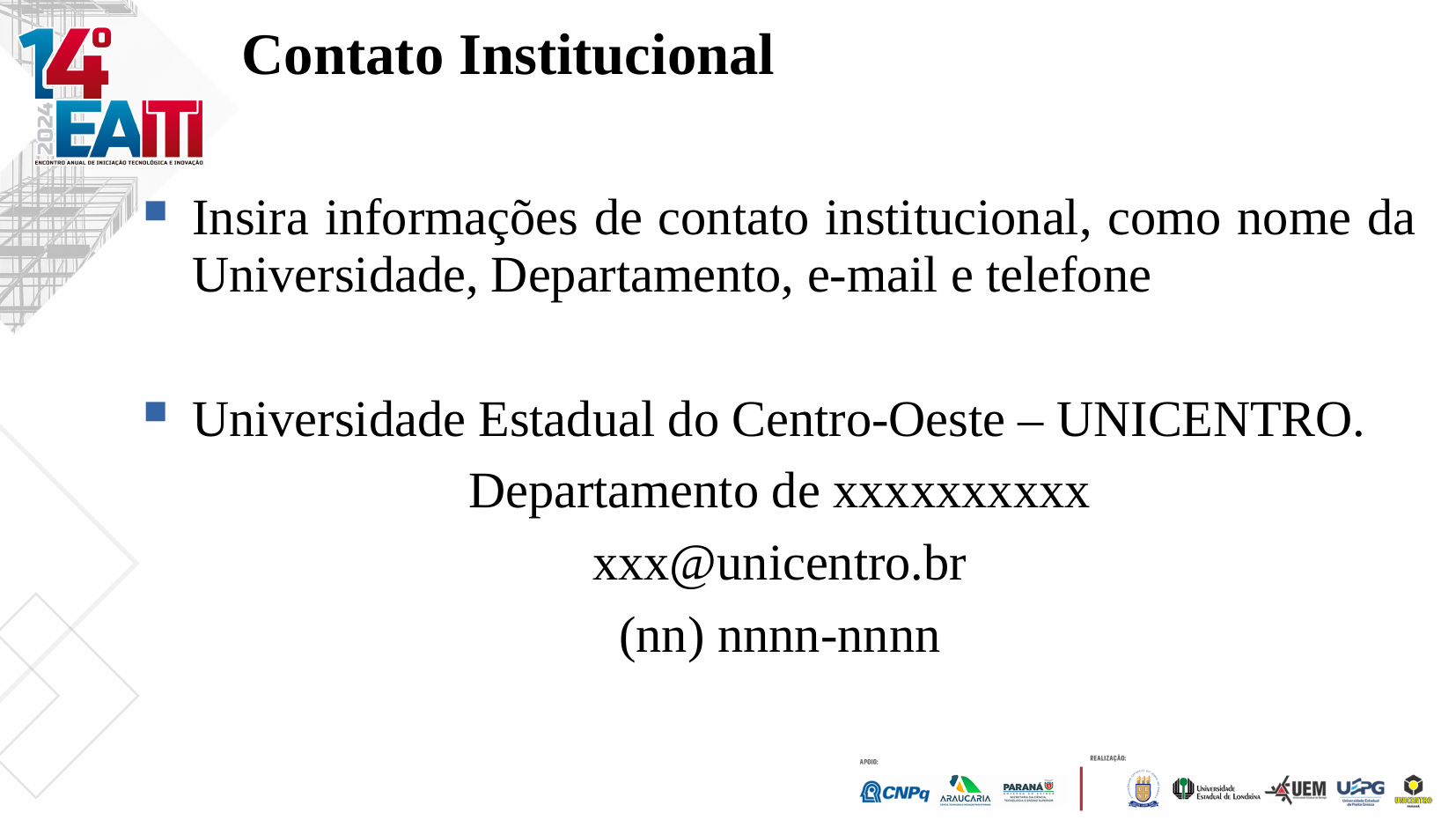

Contato Institucional
Insira informações de contato institucional, como nome da Universidade, Departamento, e-mail e telefone

Universidade Estadual do Centro-Oeste – UNICENTRO.
Departamento de xxxxxxxxxx
xxx@unicentro.br
(nn) nnnn-nnnn